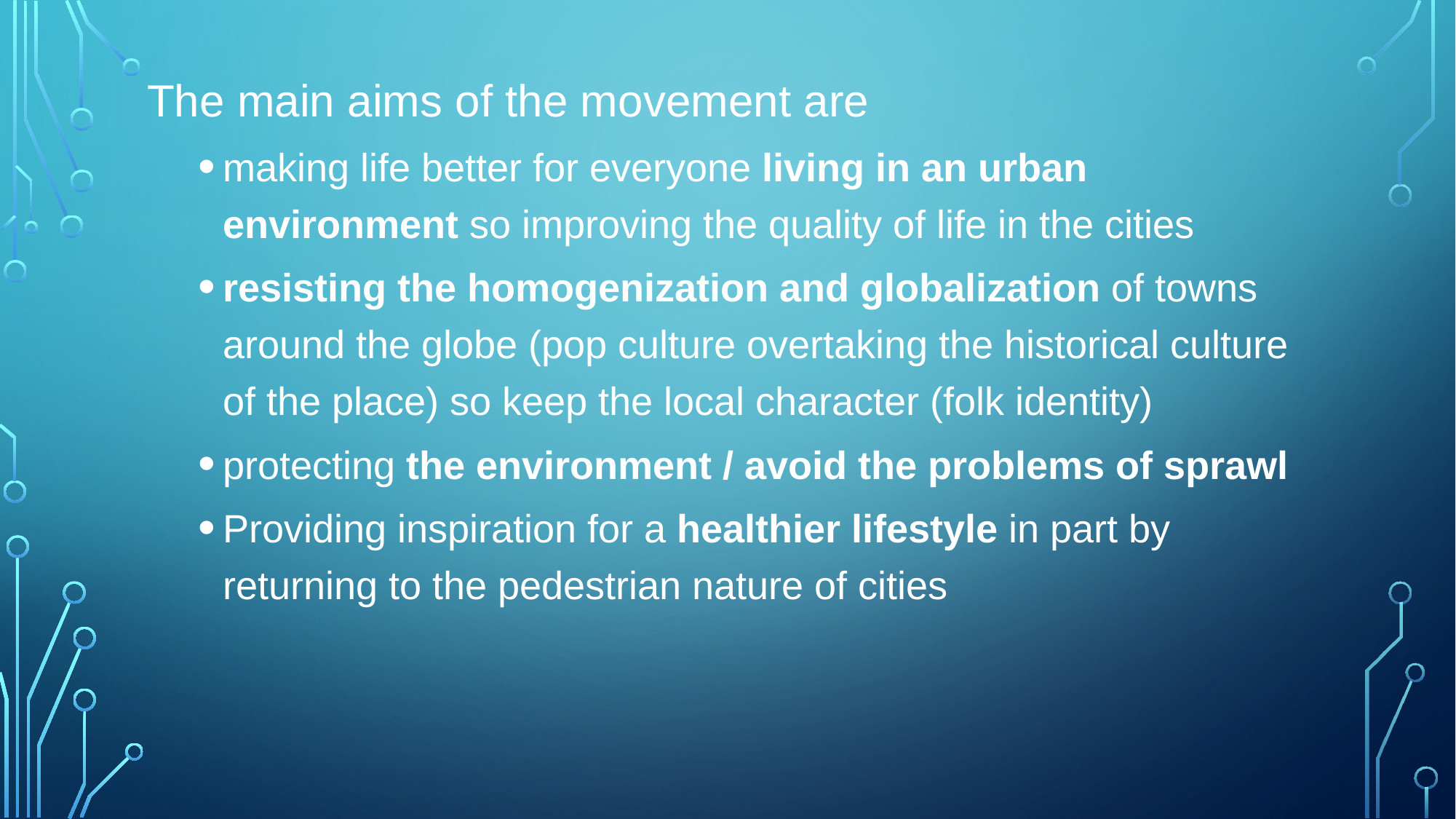

The main aims of the movement are
making life better for everyone living in an urban environment so improving the quality of life in the cities
resisting the homogenization and globalization of towns around the globe (pop culture overtaking the historical culture of the place) so keep the local character (folk identity)
protecting the environment / avoid the problems of sprawl
Providing inspiration for a healthier lifestyle in part by returning to the pedestrian nature of cities